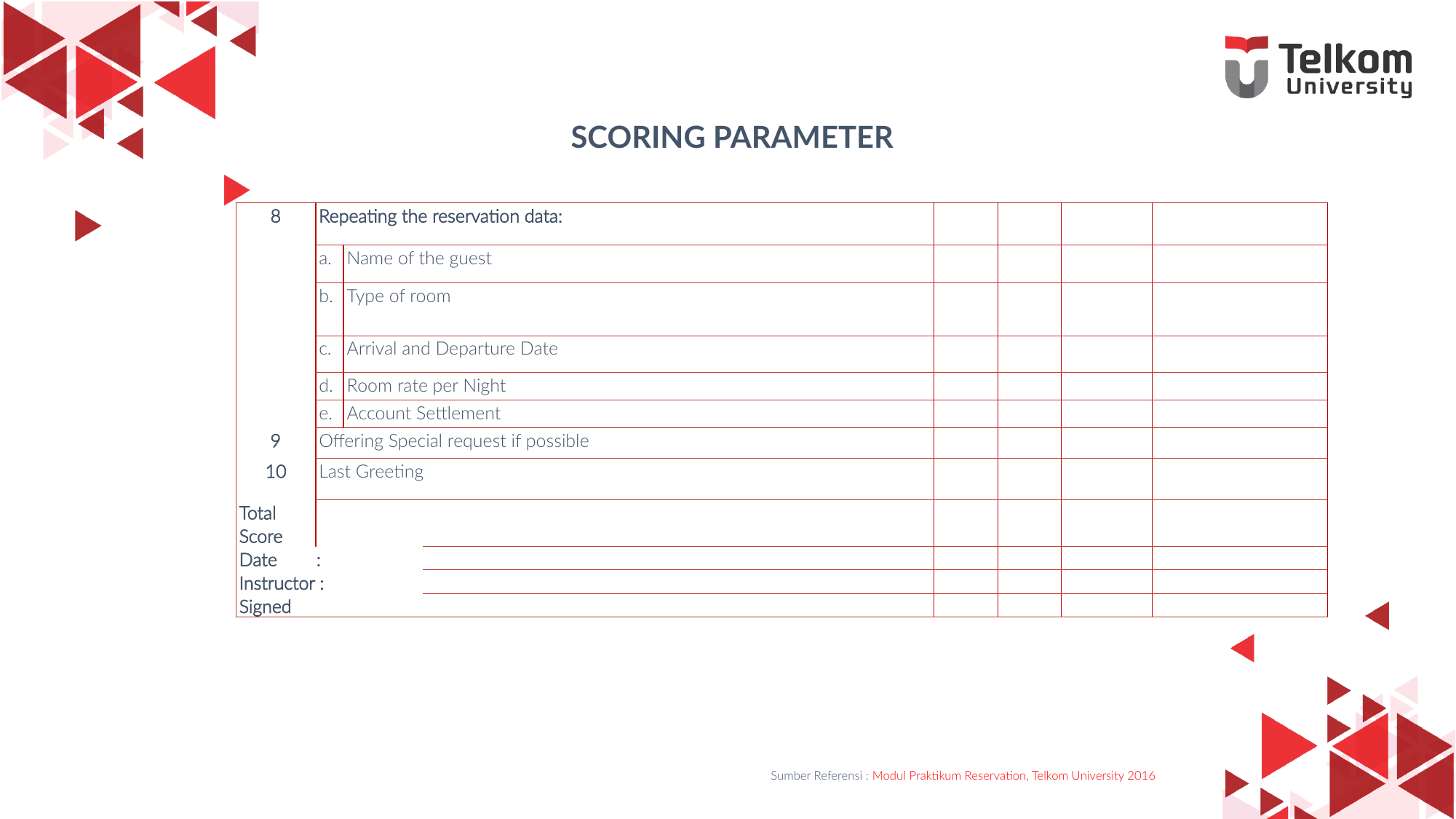

# SCORING PARAMETER
| 8 | Repeating the reservation data: |  |  |  |  |  |  |
| --- | --- | --- | --- | --- | --- | --- | --- |
|  | a. | Name of the guest |  |  |  |  |  |
|  | b. | Type of room |  |  |  |  |  |
|  | c. | Arrival and Departure Date |  |  |  |  |  |
|  | d. | Room rate per Night |  |  |  |  |  |
|  | e. | Account Settlement |  |  |  |  |  |
| 9 | Offering Special request if possible |  |  |  |  |  |  |
| 10 | Last Greeting |  |  |  |  |  |  |
| Total Score |  |  |  |  |  |  |  |
| Date : |  |  |  |  |  |  |  |
| Instructor : |  |  |  |  |  |  |  |
| Signed |  |  |  |  |  |  |  |
Sumber Referensi : Modul Praktikum Reservation, Telkom University 2016